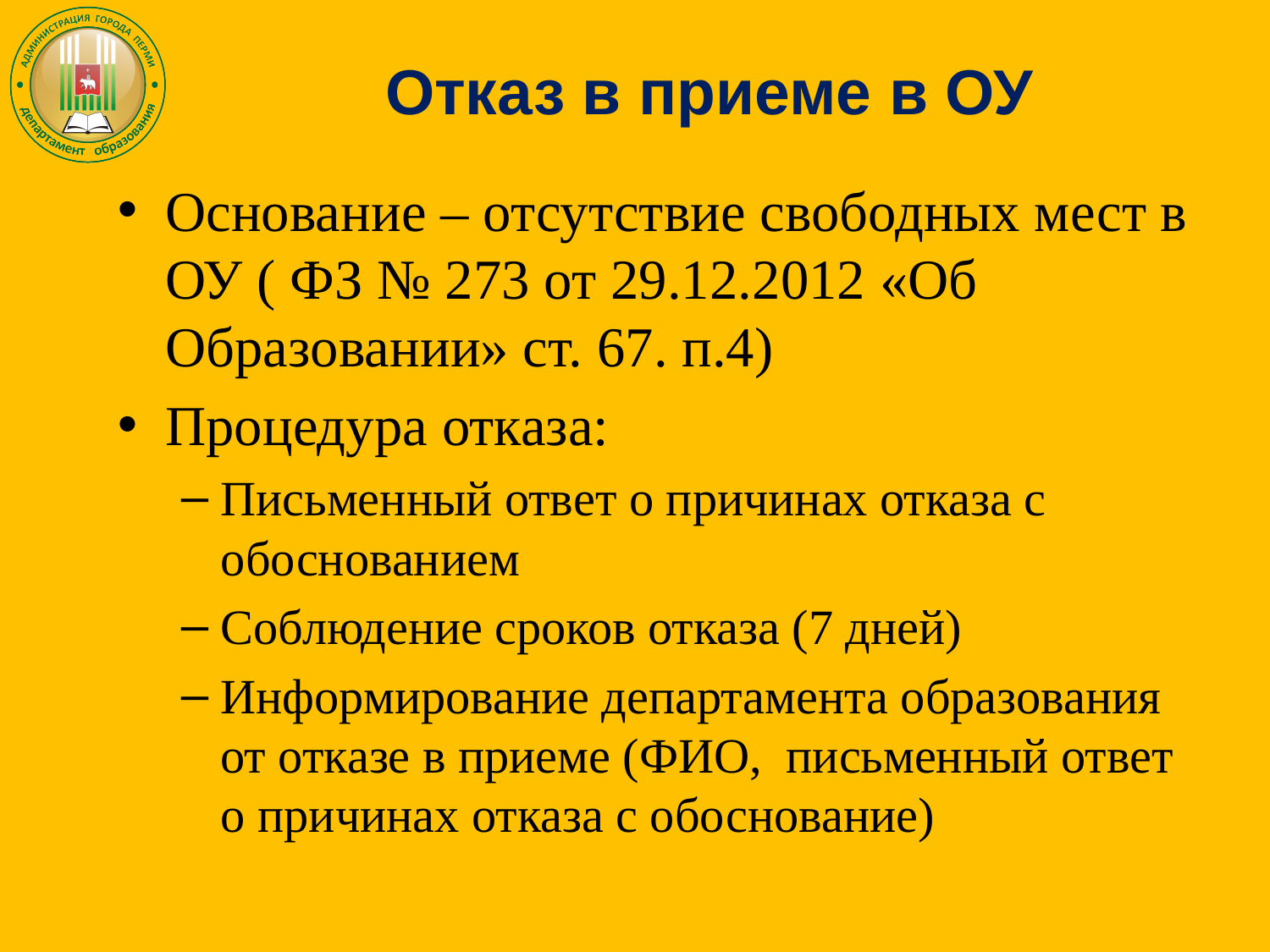

# Отказ в приеме в ОУ
Основание – отсутствие свободных мест в ОУ ( ФЗ № 273 от 29.12.2012 «Об Образовании» ст. 67. п.4)
Процедура отказа:
Письменный ответ о причинах отказа с обоснованием
Соблюдение сроков отказа (7 дней)
Информирование департамента образования от отказе в приеме (ФИО,  письменный ответ  о причинах отказа с обоснование)